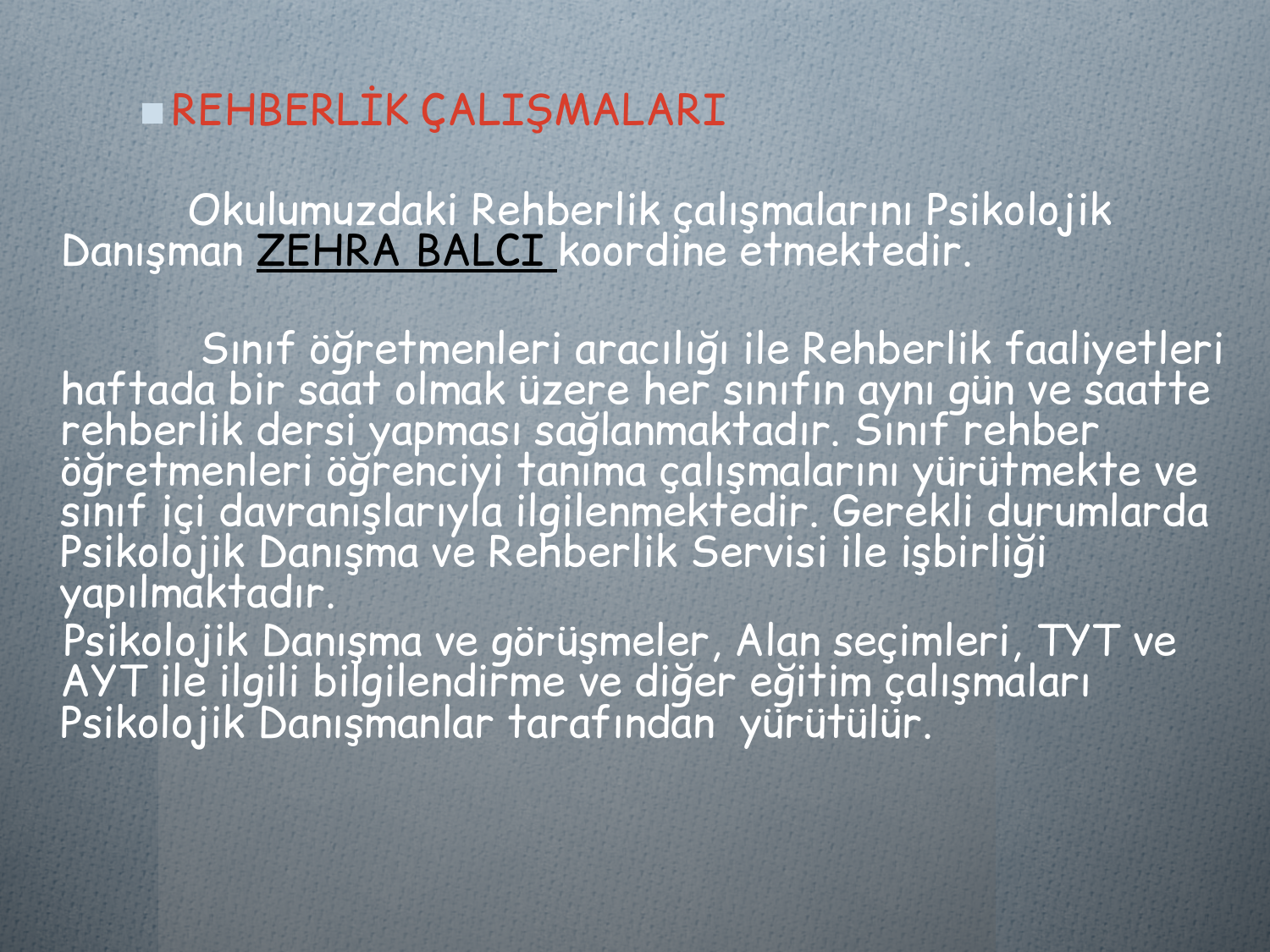

REHBERLİK ÇALIŞMALARI
		Okulumuzdaki Rehberlik çalışmalarını Psikolojik Danışman ZEHRA BALCI koordine etmektedir.

		 Sınıf öğretmenleri aracılığı ile Rehberlik faaliyetleri haftada bir saat olmak üzere her sınıfın aynı gün ve saatte rehberlik dersi yapması sağlanmaktadır. Sınıf rehber öğretmenleri öğrenciyi tanıma çalışmalarını yürütmekte ve sınıf içi davranışlarıyla ilgilenmektedir. Gerekli durumlarda Psikolojik Danışma ve Rehberlik Servisi ile işbirliği yapılmaktadır.
    Psikolojik Danışma ve görüşmeler, Alan seçimleri, TYT ve AYT ile ilgili bilgilendirme ve diğer eğitim çalışmaları Psikolojik Danışmanlar tarafından  yürütülür.